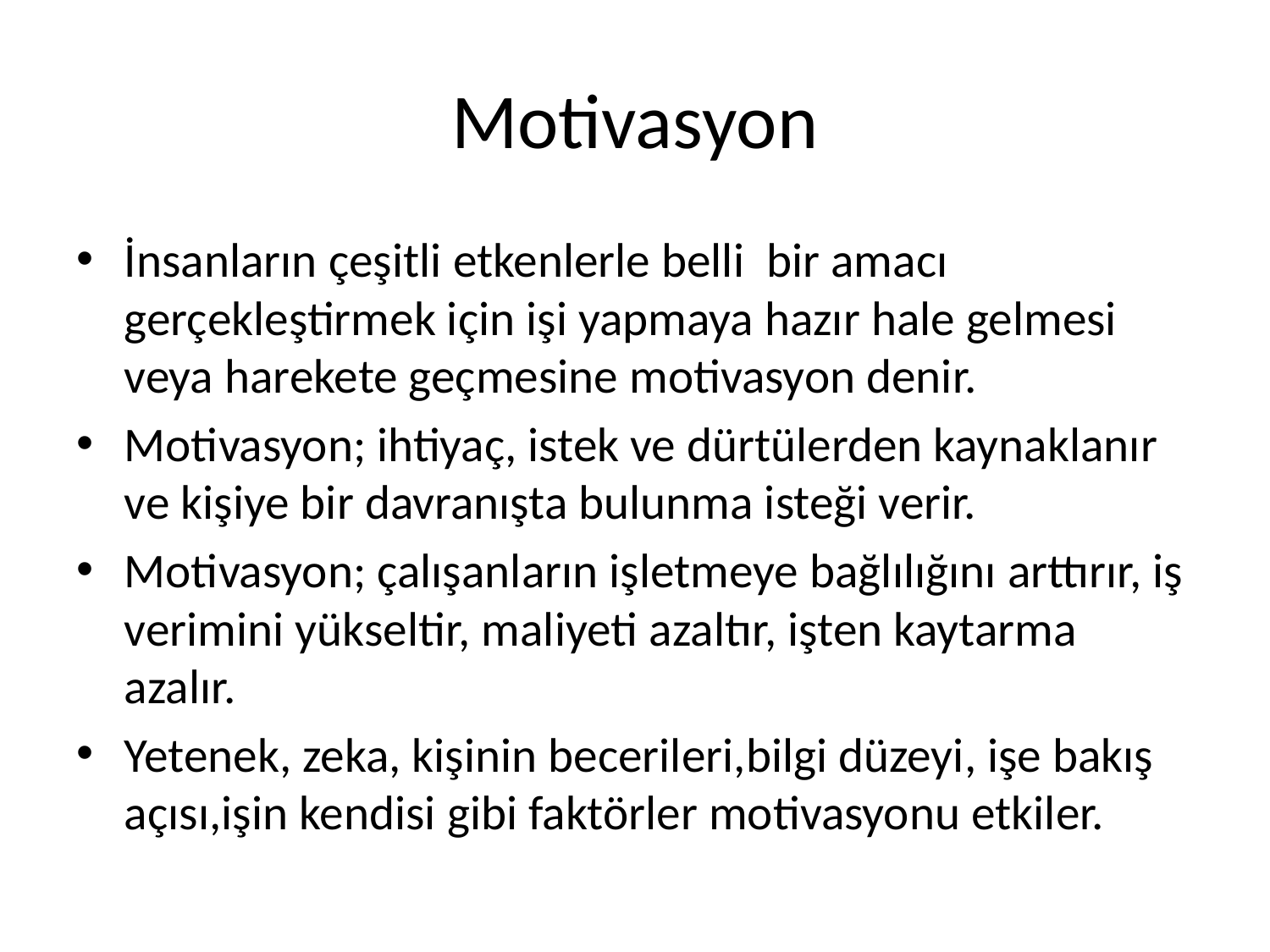

# Motivasyon
İnsanların çeşitli etkenlerle belli  bir amacı gerçekleştirmek için işi yapmaya hazır hale gelmesi veya harekete geçmesine motivasyon denir.
Motivasyon; ihtiyaç, istek ve dürtülerden kaynaklanır ve kişiye bir davranışta bulunma isteği verir.
Motivasyon; çalışanların işletmeye bağlılığını arttırır, iş verimini yükseltir, maliyeti azaltır, işten kaytarma azalır.
Yetenek, zeka, kişinin becerileri,bilgi düzeyi, işe bakış açısı,işin kendisi gibi faktörler motivasyonu etkiler.